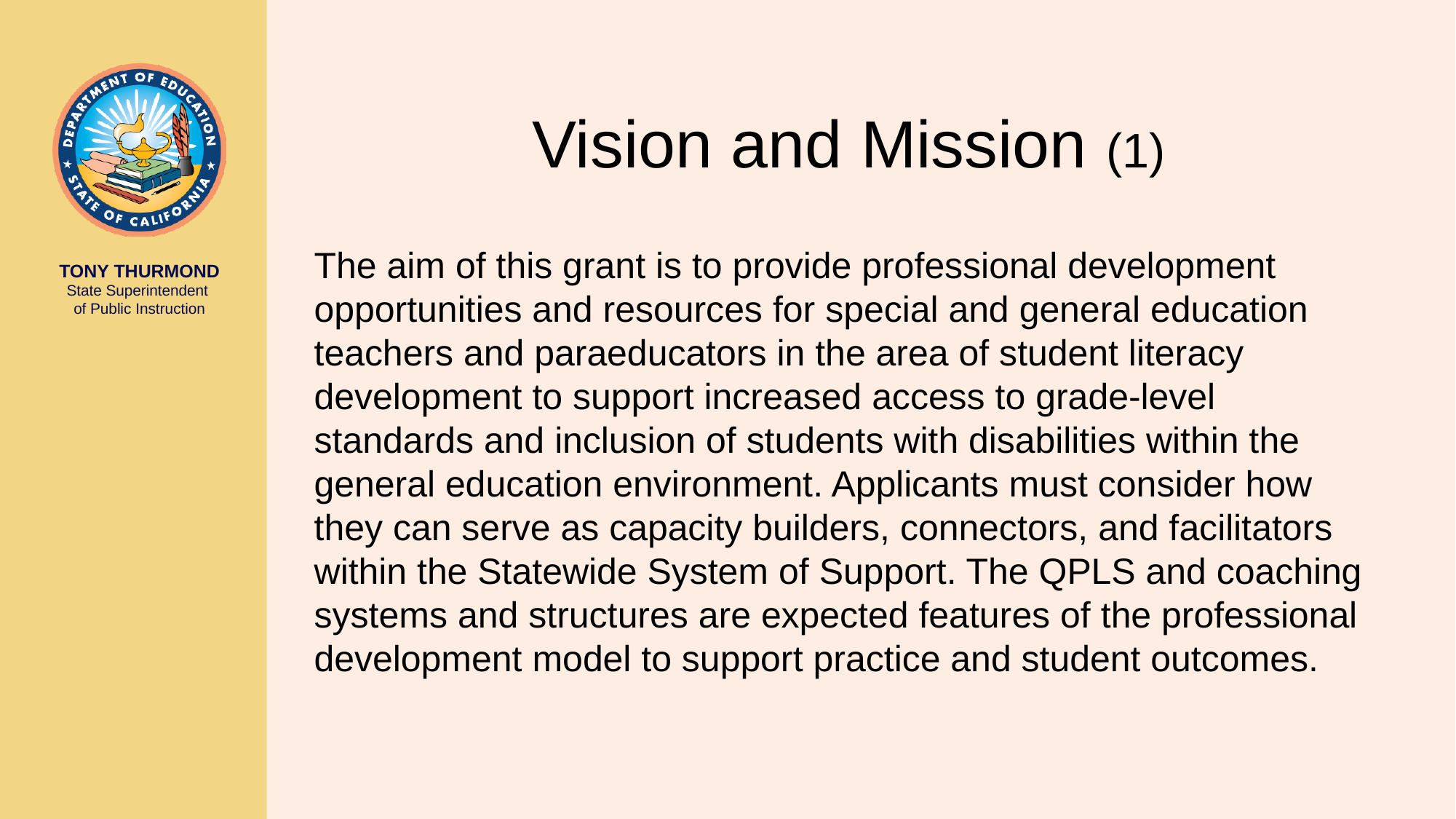

# Vision and Mission (1)
The aim of this grant is to provide professional development opportunities and resources for special and general education teachers and paraeducators in the area of student literacy development to support increased access to grade-level standards and inclusion of students with disabilities within the general education environment. Applicants must consider how they can serve as capacity builders, connectors, and facilitators within the Statewide System of Support. The QPLS and coaching systems and structures are expected features of the professional development model to support practice and student outcomes.